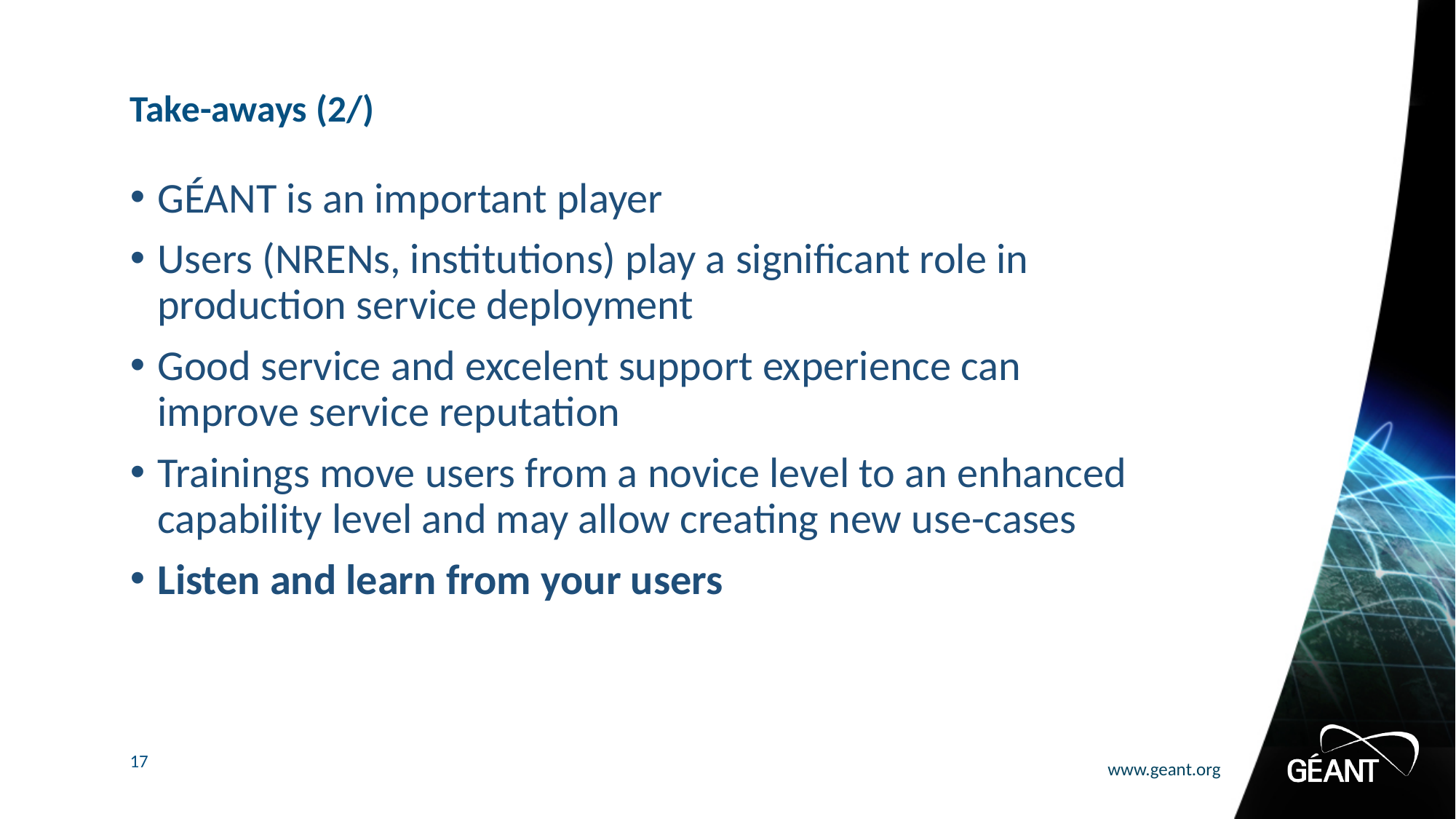

# Take-aways (2/)
GÉANT is an important player
Users (NRENs, institutions) play a significant role in production service deployment
Good service and excelent support experience can improve service reputation
Trainings move users from a novice level to an enhanced capability level and may allow creating new use-cases
Listen and learn from your users